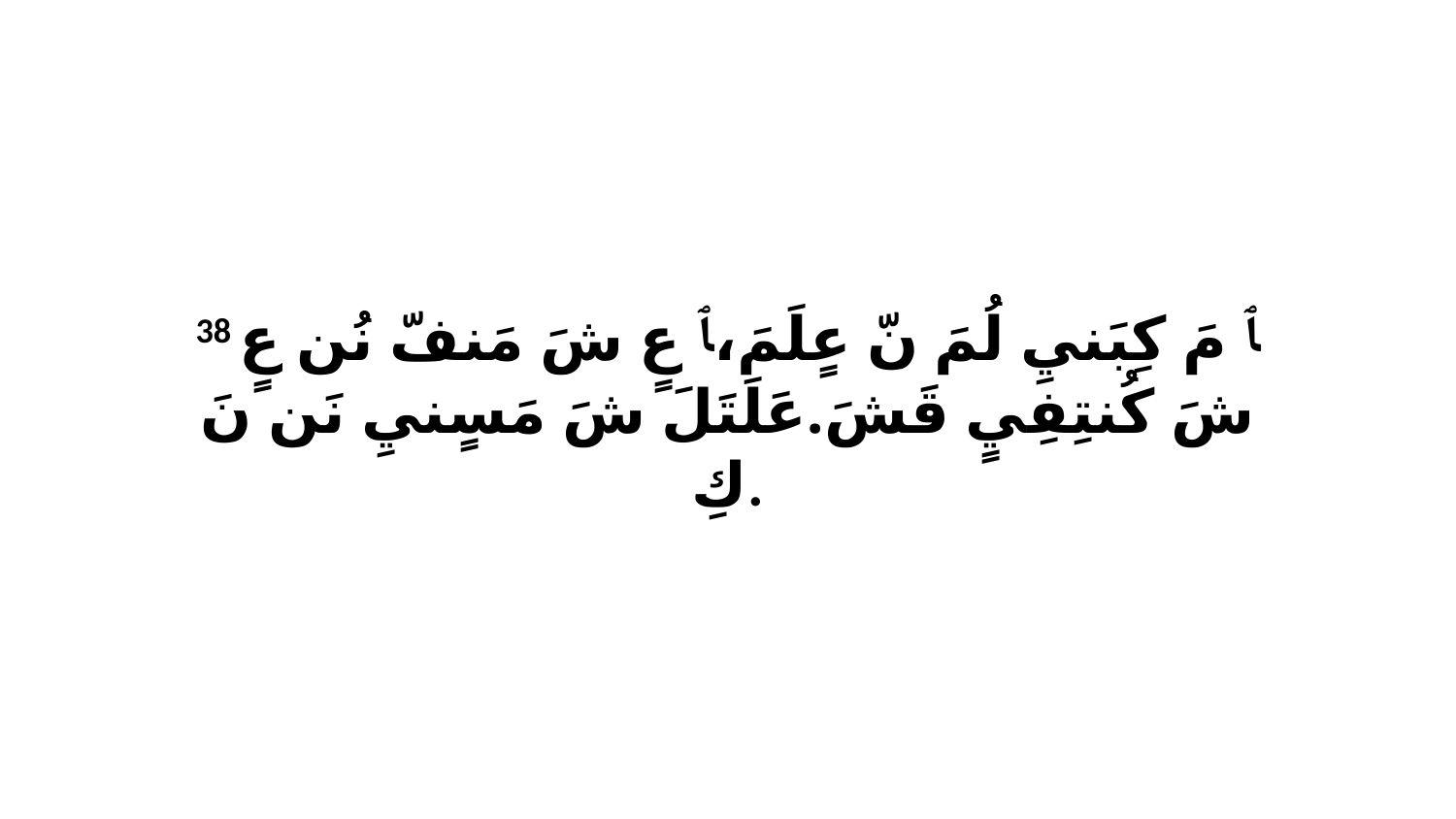

38 ﭑ مَ كِبَنيِ لُمَ نّ عٍلَمَ،ﭑ عٍ شَ مَنفّ نُن عٍ شَ كُنتِفِيٍ قَشَ.عَلَتَلَ شَ مَسٍنيِ نَن نَ كِ.